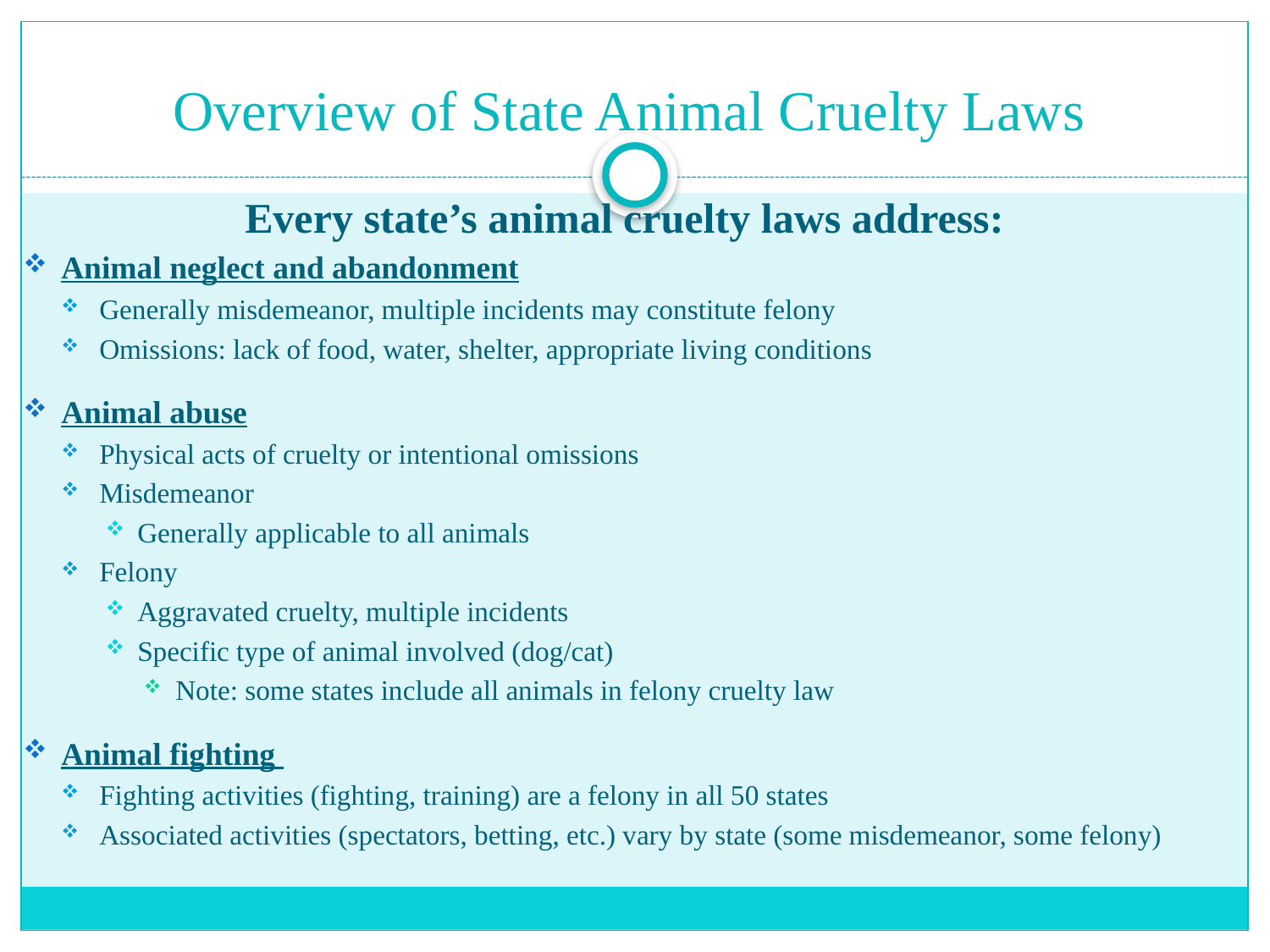

# Overview of State Animal Cruelty Laws
Every state’s animal cruelty laws address:
Animal neglect and abandonment
Generally misdemeanor, multiple incidents may constitute felony
Omissions: lack of food, water, shelter, appropriate living conditions
Animal abuse
Physical acts of cruelty or intentional omissions
Misdemeanor
Generally applicable to all animals
Felony
Aggravated cruelty, multiple incidents
Specific type of animal involved (dog/cat)
Note: some states include all animals in felony cruelty law
Animal fighting
Fighting activities (fighting, training) are a felony in all 50 states
Associated activities (spectators, betting, etc.) vary by state (some misdemeanor, some felony)